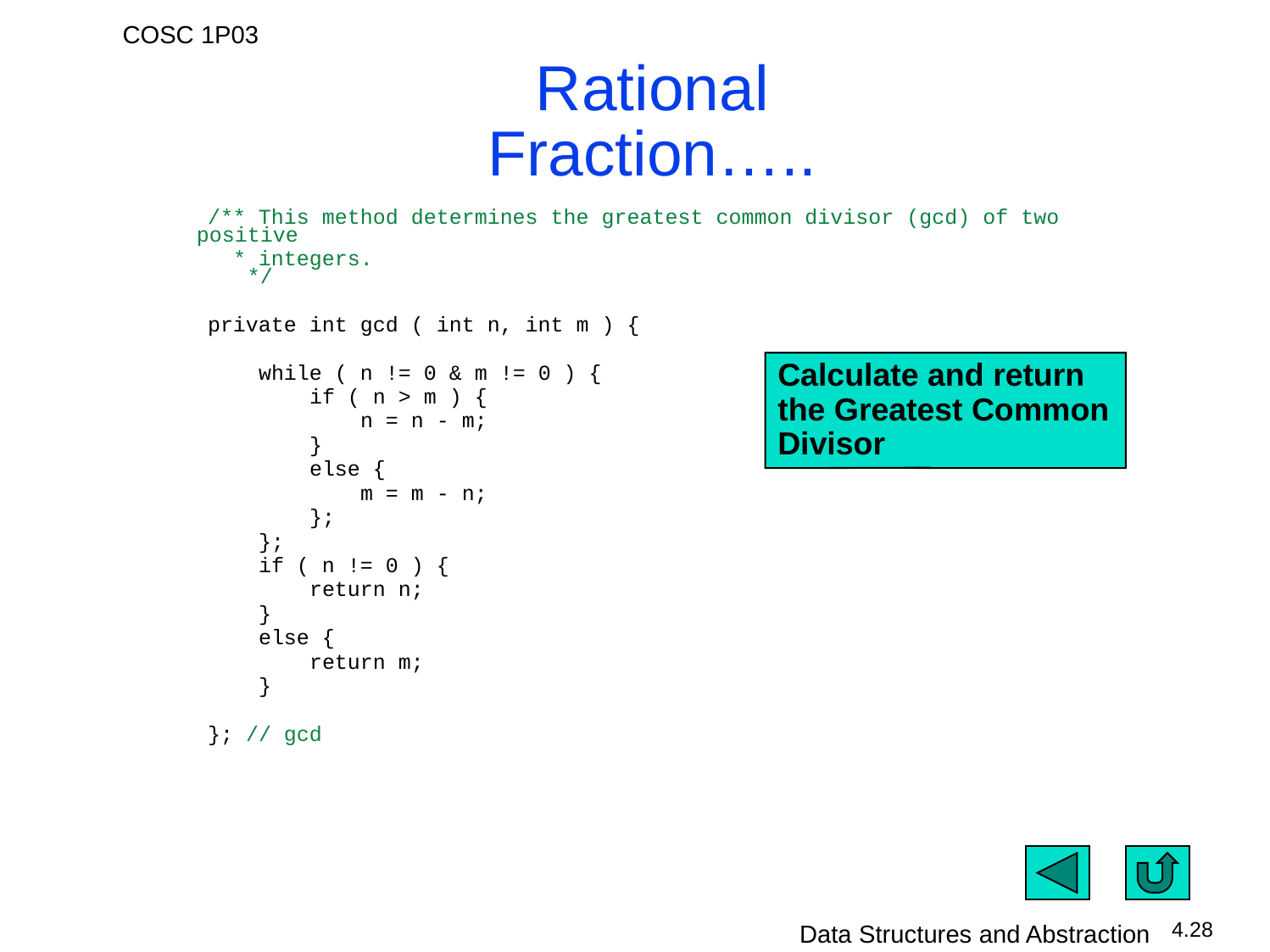

# Rational Fraction…..

    /** This method determines the greatest common divisor (gcd) of two positive
      * integers.                                                                */

    private int gcd ( int n, int m ) {

        while ( n != 0 & m != 0 ) {
            if ( n > m ) {
                n = n - m;
            }
            else {
                m = m - n;
            };
        };
        if ( n != 0 ) {
            return n;
        }
        else {
            return m;
        }

    }; // gcd

Calculate and return the Greatest Common Divisor